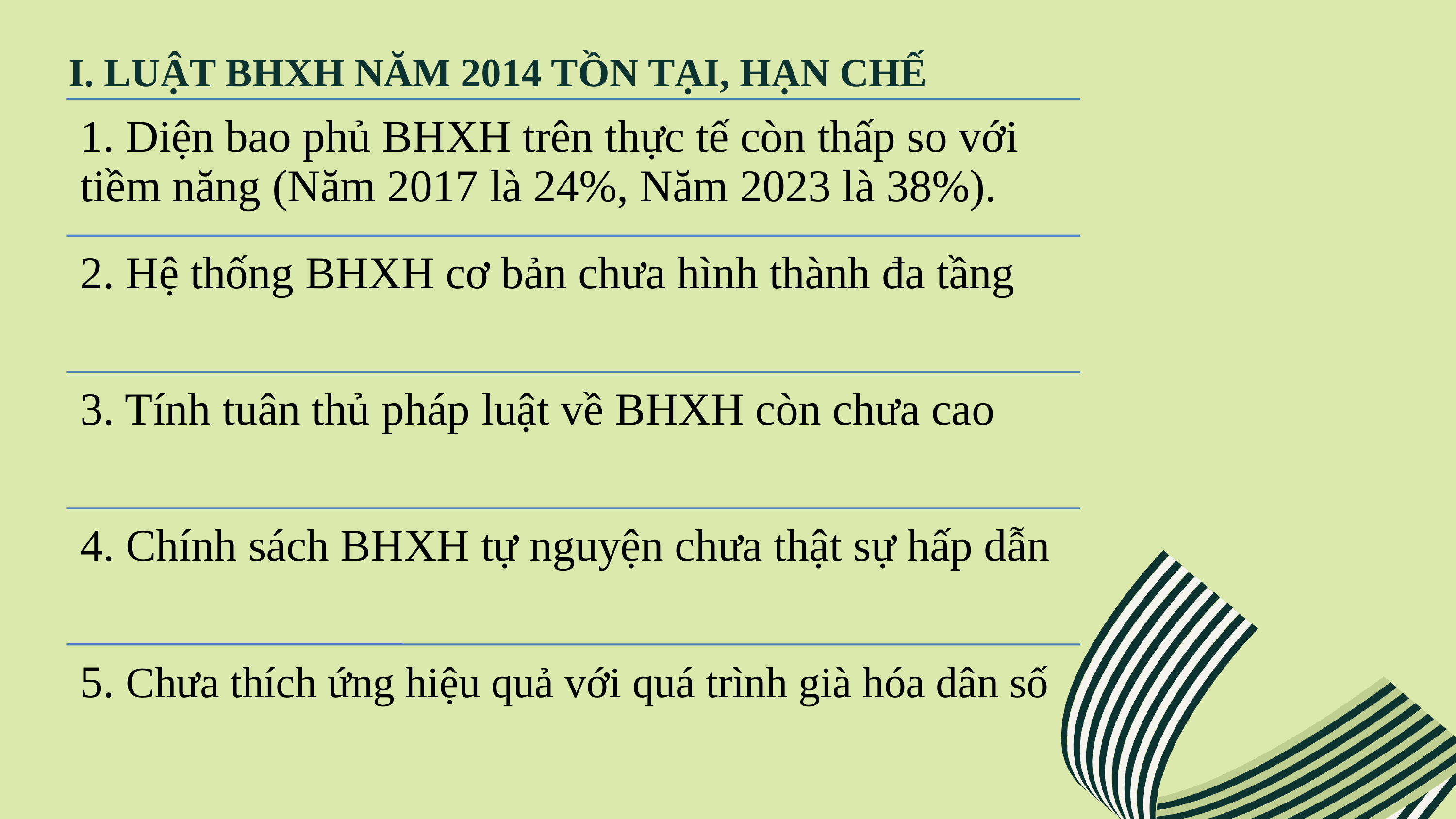

I. LUẬT BHXH NĂM 2014 TỒN TẠI, HẠN CHẾ

1. Diện bao phủ BHXH trên thực tế còn thấp so với tiềm năng (Năm 2017 là 24%, Năm 2023 là 38%).
2. Hệ thống BHXH cơ bản chưa hình thành đa tầng
3. Tính tuân thủ pháp luật về BHXH còn chưa cao
4. Chính sách BHXH tự nguyện chưa thật sự hấp dẫn
5. Chưa thích ứng hiệu quả với quá trình già hóa dân số